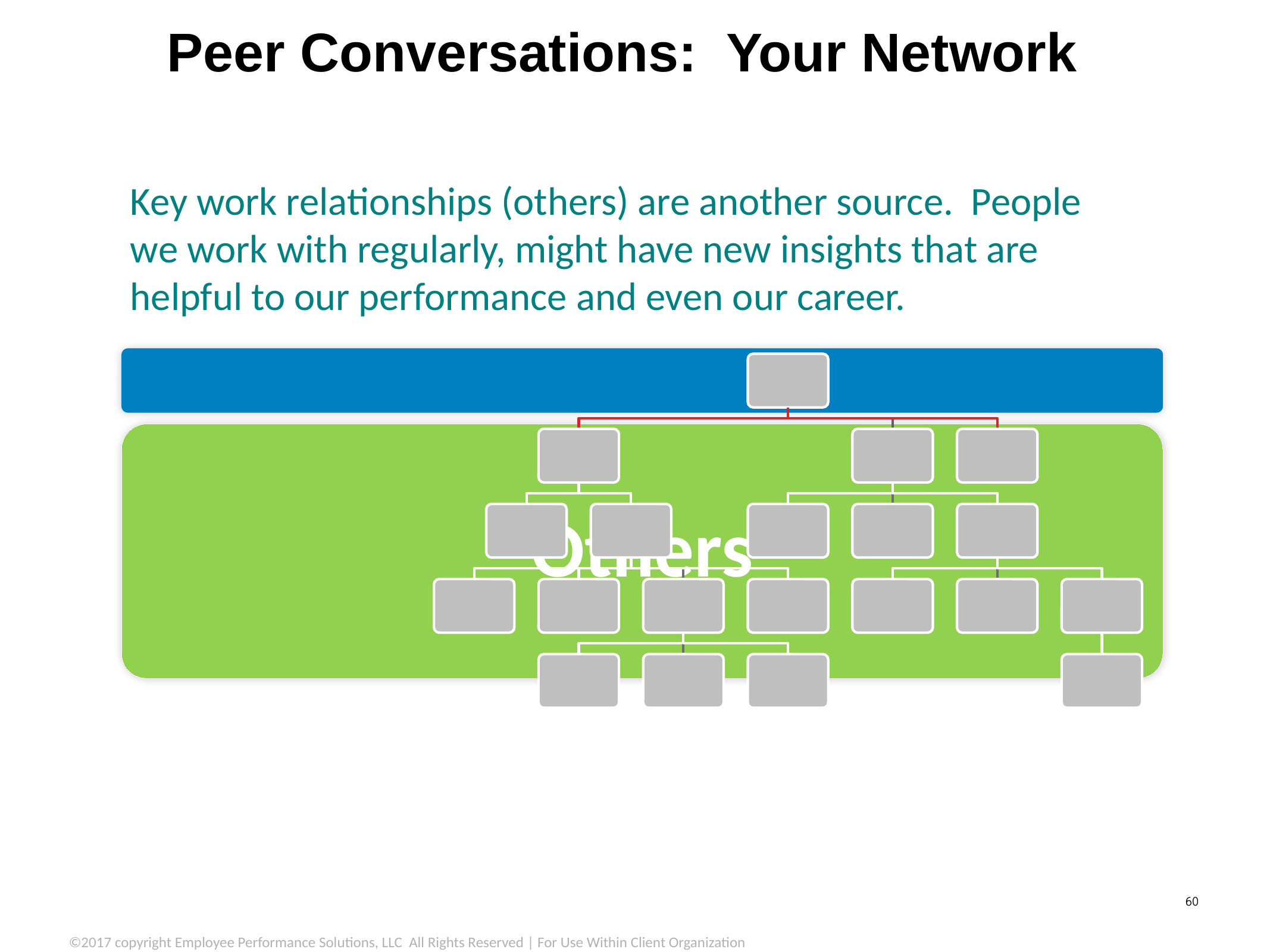

# Peer Conversations:  Your Network
Others

Key work relationships (others) are another source.  People we work with regularly, might have new insights that are helpful to our performance and even our career.
60
©2017 copyright Employee Performance Solutions, LLC  All Rights Reserved | For Use Within Client Organization